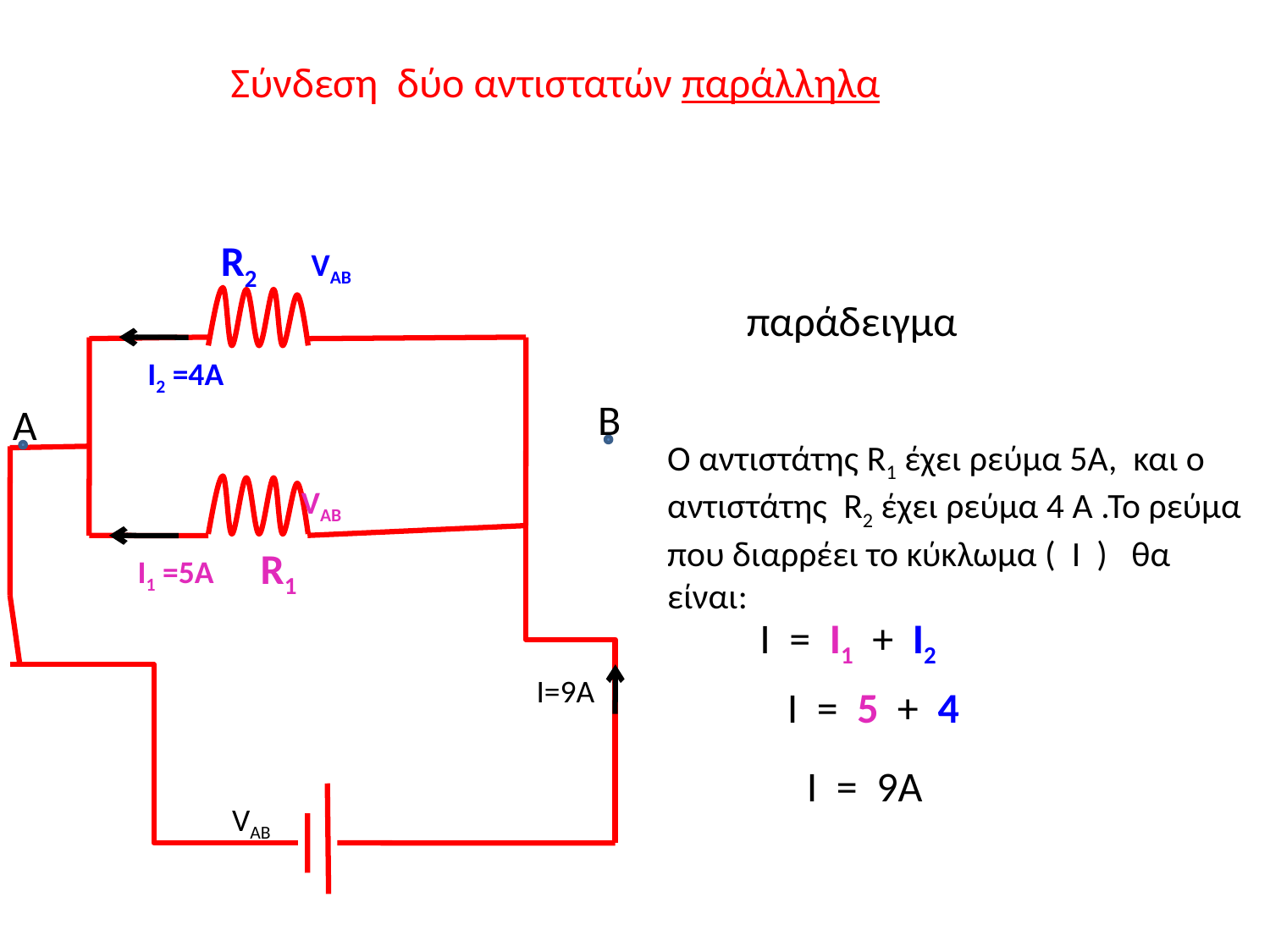

Σύνδεση  δύο αντιστατών παράλληλα
R2
VAB

παράδειγμα
  I2 =4Α
B

Ο αντιστάτης R1 έχει ρεύμα 5Α,  και ο αντιστάτης  R2 έχει ρεύμα 4 Α .Το ρεύμα που διαρρέει το κύκλωμα (  Ι  )   θα είναι:
A

VAB
R1
  I1 =5Α
I  =  I1  +  I2
 I=9Α
I  =  5  +  4
I  =  9Α
VAB